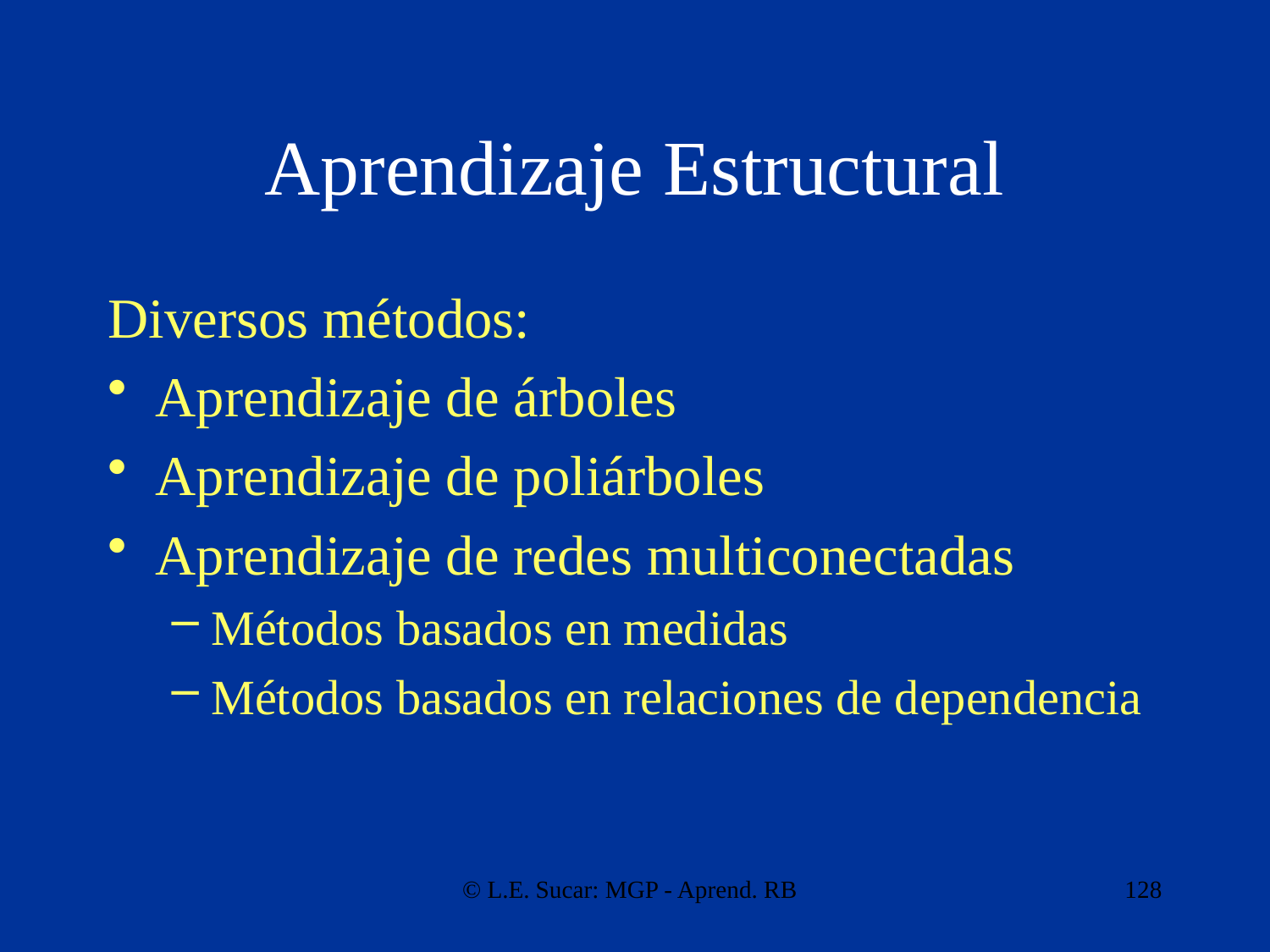

# Aprendizaje Estructural
Diversos métodos:
Aprendizaje de árboles
Aprendizaje de poliárboles
Aprendizaje de redes multiconectadas
Métodos basados en medidas
Métodos basados en relaciones de dependencia
© L.E. Sucar: MGP - Aprend. RB
128